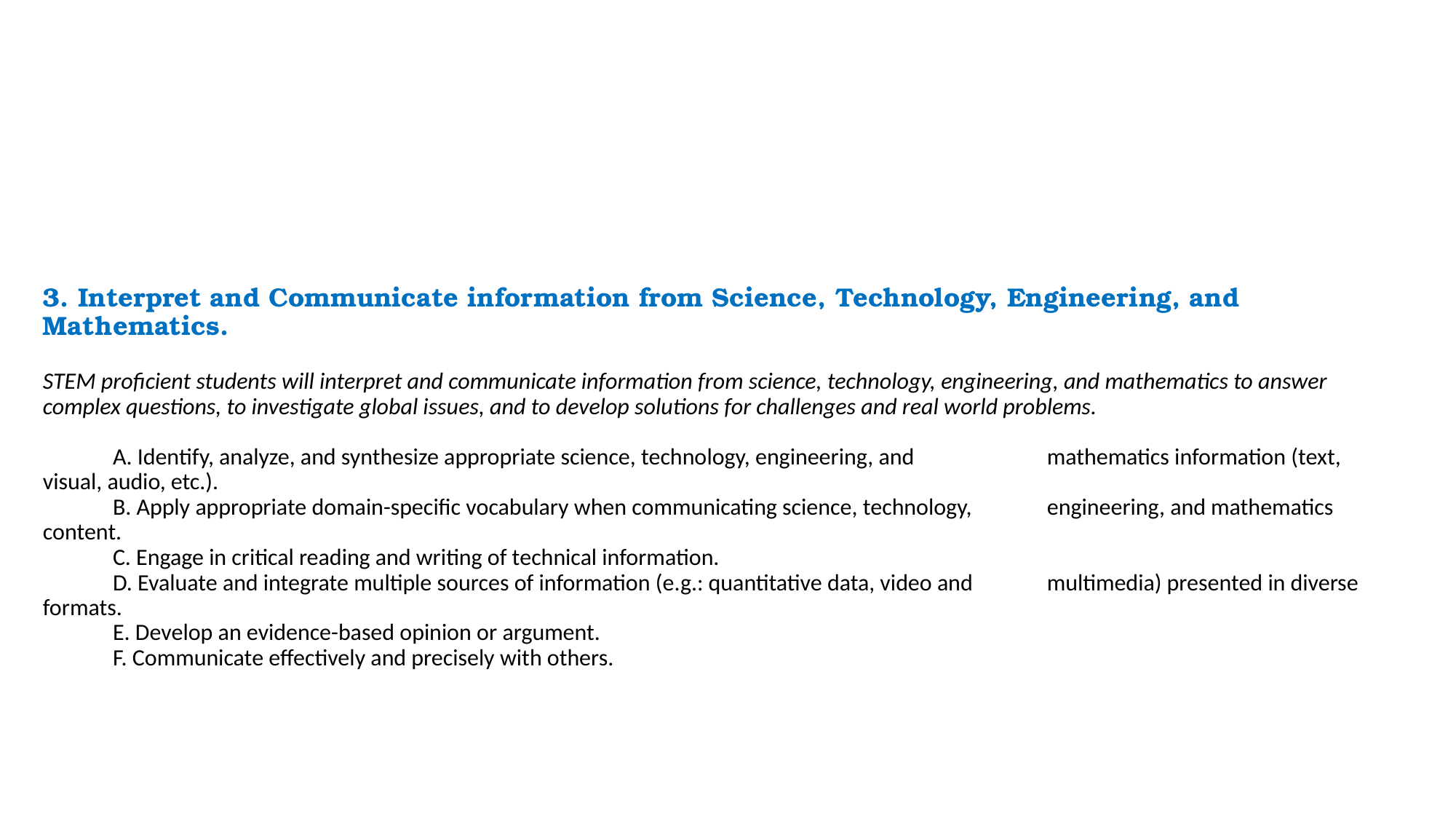

# 3. Interpret and Communicate information from Science, Technology, Engineering, and Mathematics. STEM proficient students will interpret and communicate information from science, technology, engineering, and mathematics to answer complex questions, to investigate global issues, and to develop solutions for challenges and real world problems. A. Identify, analyze, and synthesize appropriate science, technology, engineering, and 	       	     mathematics information (text, visual, audio, etc.). B. Apply appropriate domain-specific vocabulary when communicating science, technology, 	     engineering, and mathematics content. C. Engage in critical reading and writing of technical information. D. Evaluate and integrate multiple sources of information (e.g.: quantitative data, video and 	     multimedia) presented in diverse formats. E. Develop an evidence-based opinion or argument. F. Communicate effectively and precisely with others.